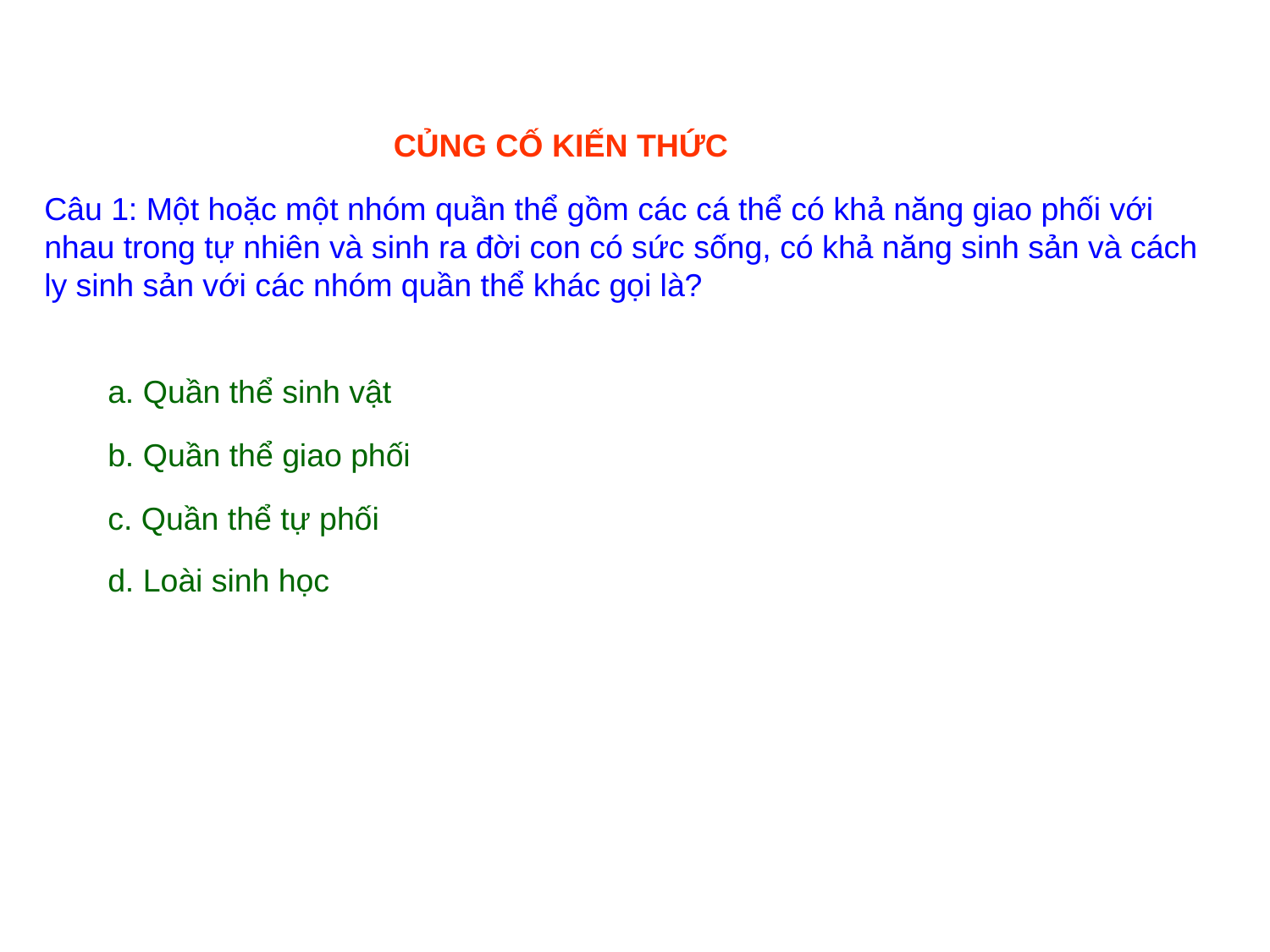

CỦNG CỐ KIẾN THỨC
Câu 1: Một hoặc một nhóm quần thể gồm các cá thể có khả năng giao phối với nhau trong tự nhiên và sinh ra đời con có sức sống, có khả năng sinh sản và cách ly sinh sản với các nhóm quần thể khác gọi là?
a. Quần thể sinh vật
b. Quần thể giao phối
c. Quần thể tự phối
d. Loài sinh học